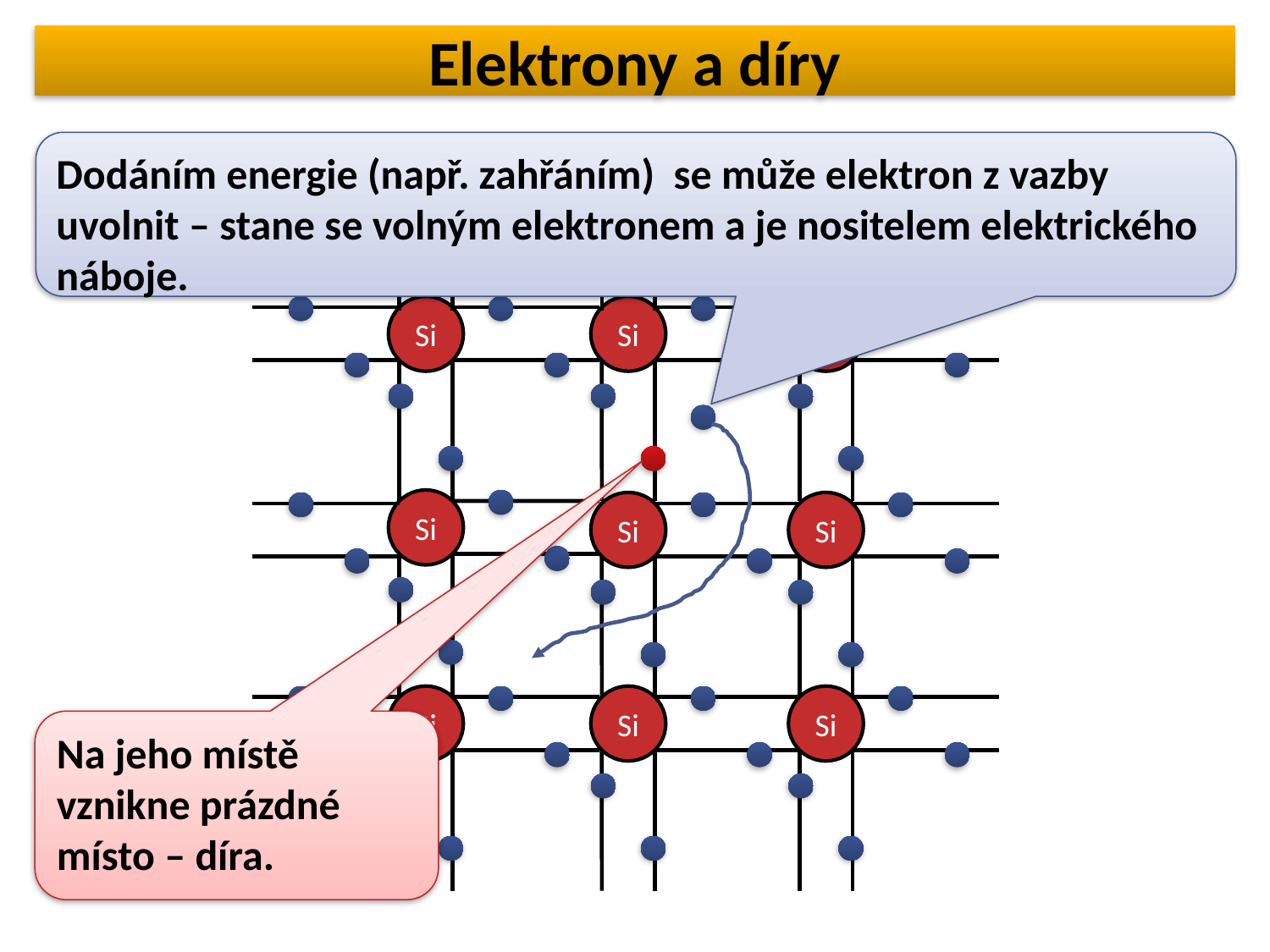

# Elektrony a díry
Dodáním energie (např. zahřáním)  se může elektron z vazby uvolnit – stane se volným elektronem a je nositelem elektrického náboje.

Si

Si

Si

Si

Si

Si

Si

Si

Si

Na jeho místě vznikne prázdné místo – díra.